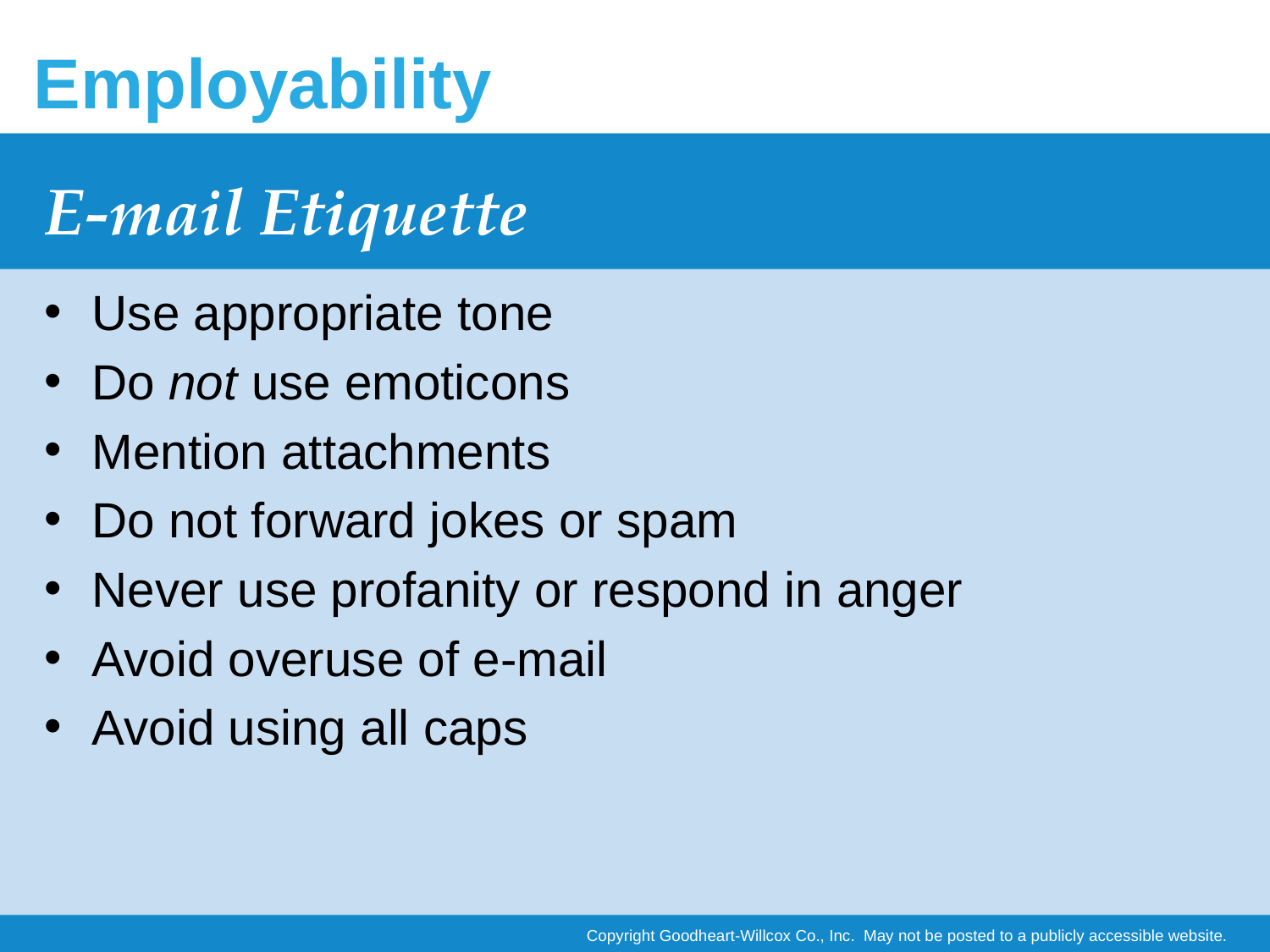

Employability
# E-mail Etiquette
Use appropriate tone
Do not use emoticons
Mention attachments
Do not forward jokes or spam
Never use profanity or respond in anger
Avoid overuse of e-mail
Avoid using all caps